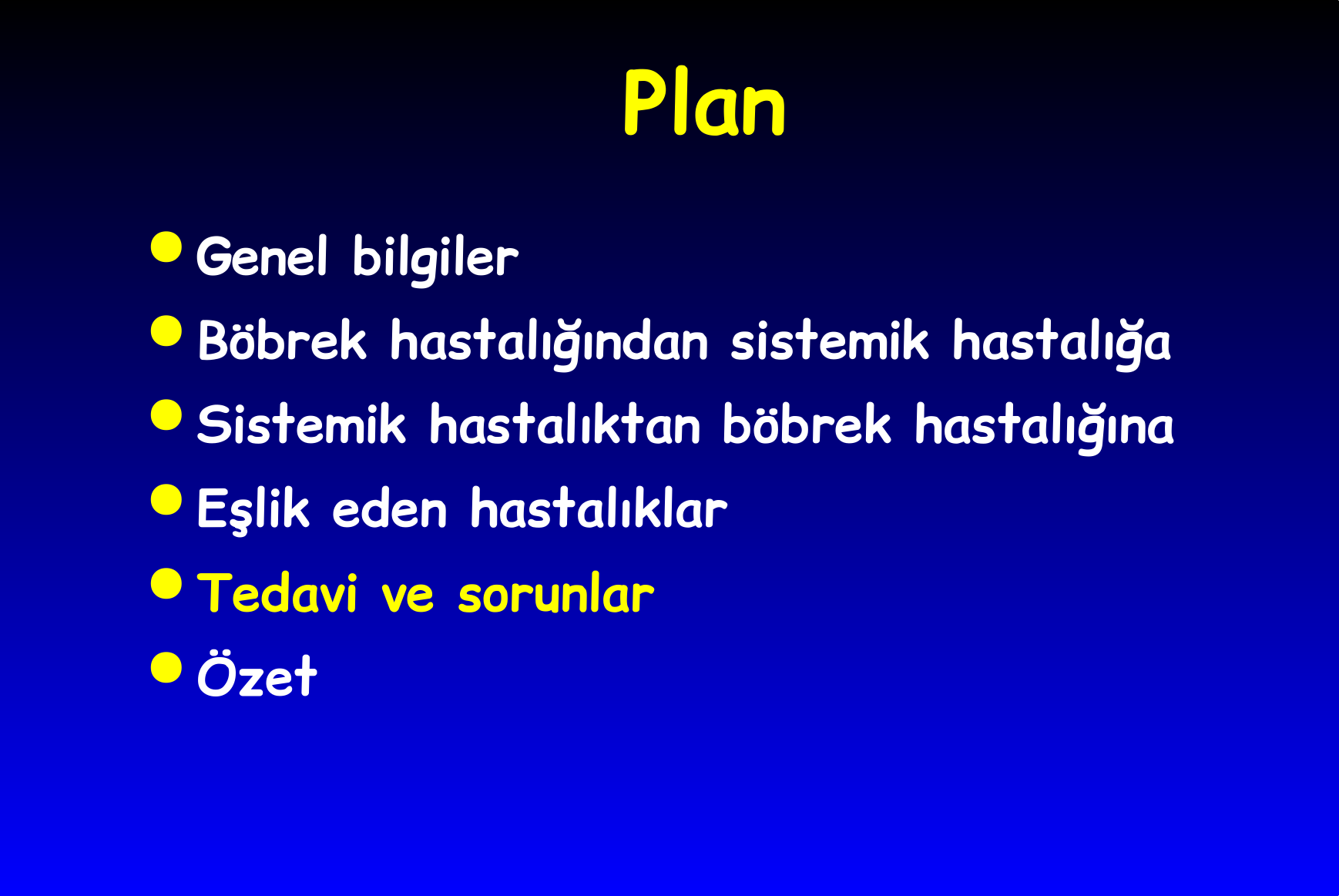

# Plan
Genel bilgiler
Böbrek hastalığından sistemik hastalığa
Sistemik hastalıktan böbrek hastalığına
Eşlik eden hastalıklar
Tedavi ve sorunlar
Özet